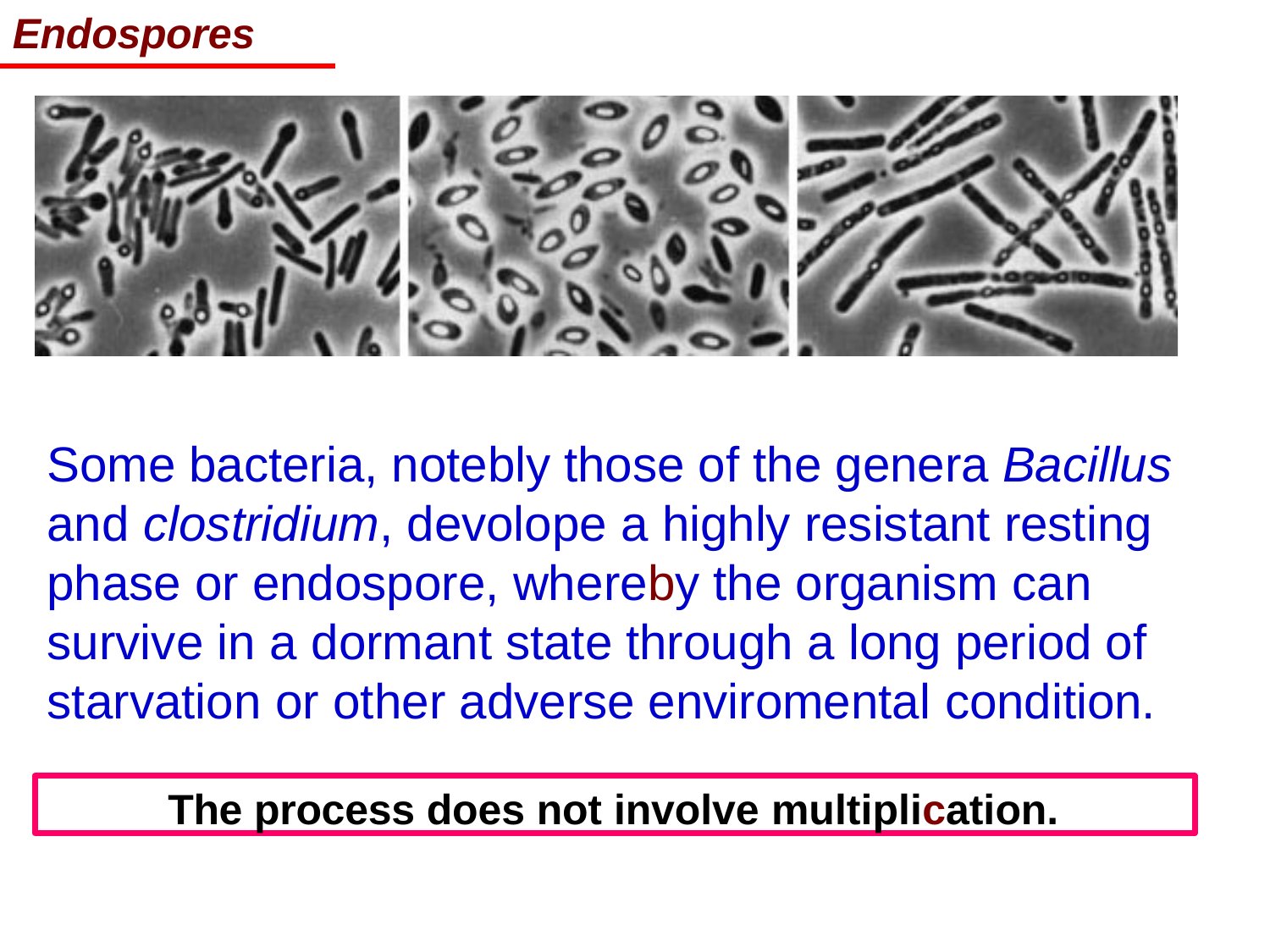

# Endospores

Some bacteria, notebly those of the genera Bacillus  and clostridium, devolope a highly resistant resting  phase or endospore, whereby the organism can  survive in a dormant state through a long period of  starvation or other adverse enviromental condition.
The process does not involve multiplication.